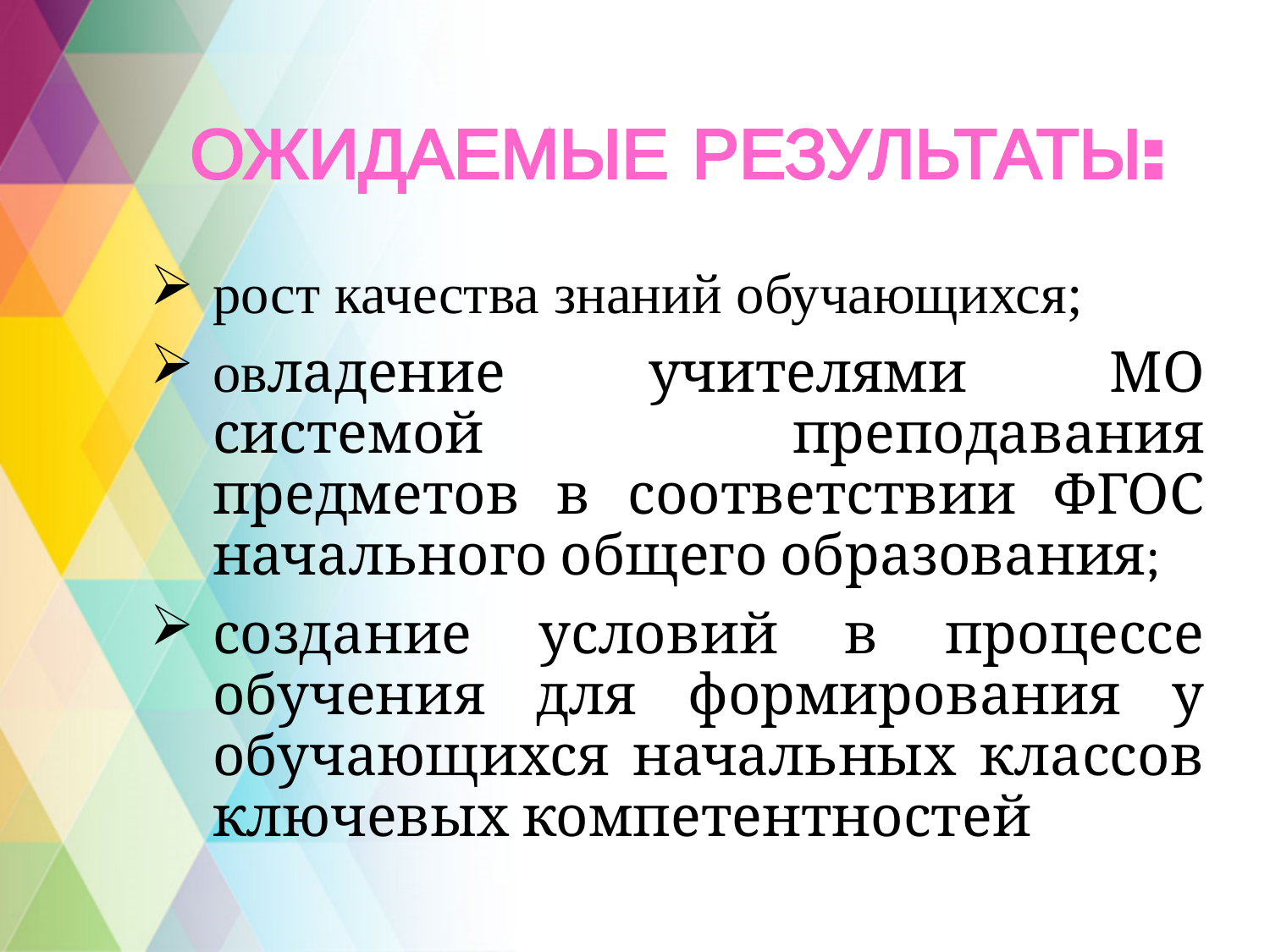

Ожидаемые результаты:

рост качества знаний обучающихся;
овладение учителями МО системой преподавания предметов в соответствии ФГОС начального общего образования;
создание условий в процессе обучения для формирования у обучающихся начальных классов ключевых компетентностей